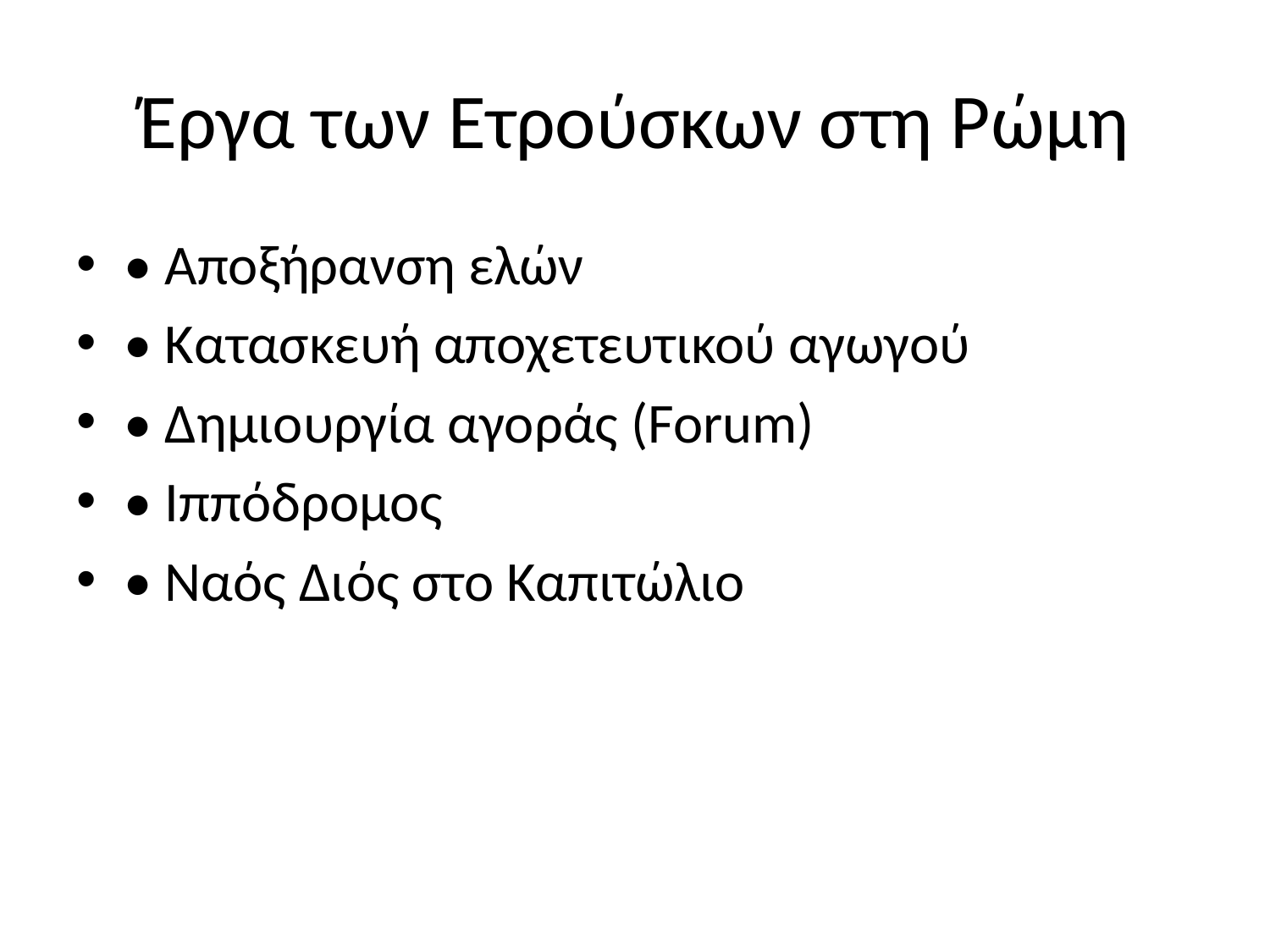

# Έργα των Ετρούσκων στη Ρώμη
• Αποξήρανση ελών
• Κατασκευή αποχετευτικού αγωγού
• Δημιουργία αγοράς (Forum)
• Ιππόδρομος
• Ναός Διός στο Καπιτώλιο